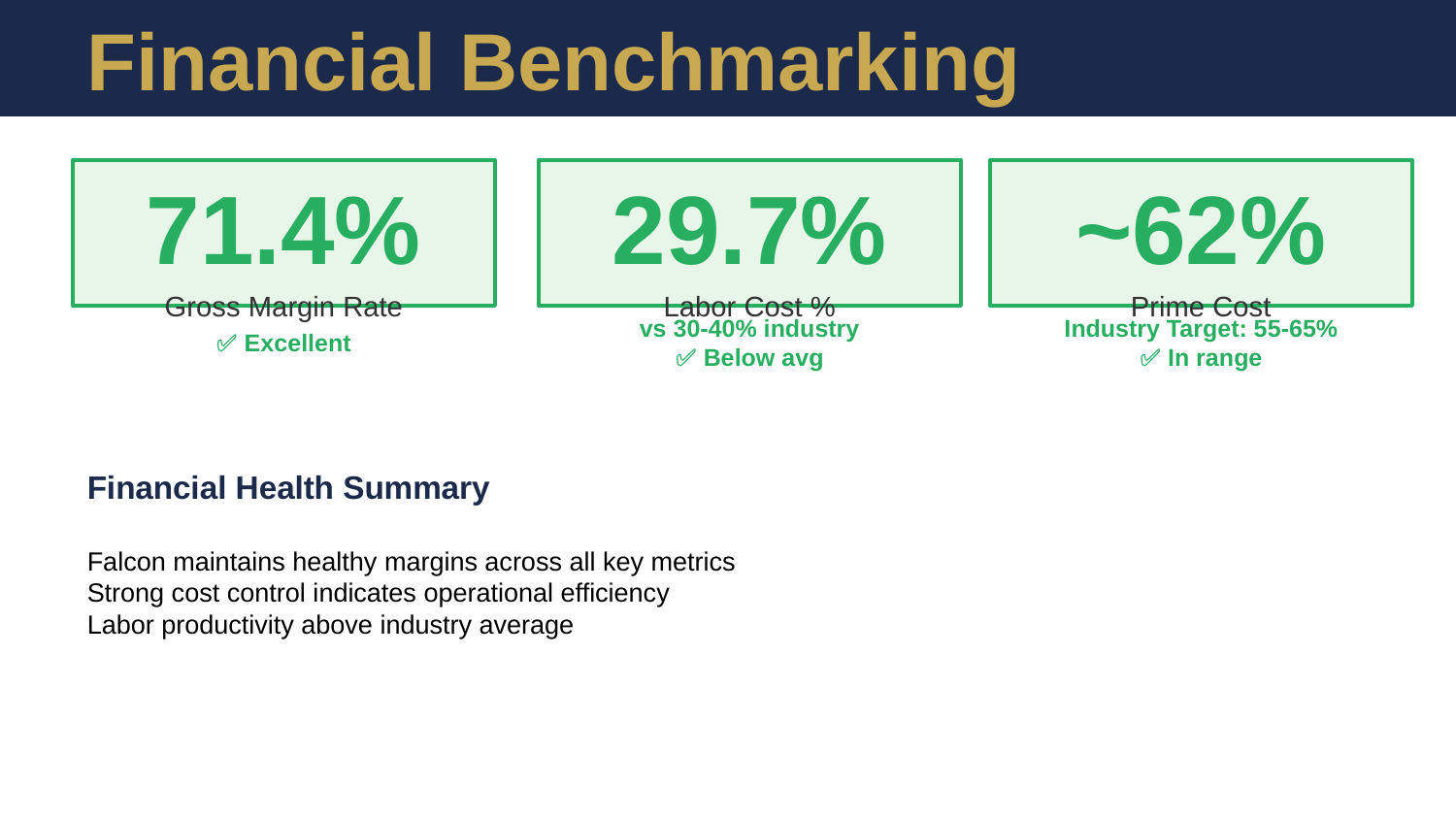

Financial Benchmarking

71.4%
29.7%
~62%
Gross Margin Rate
Labor Cost %
Prime Cost
✅ Excellent
vs 30-40% industry
✅ Below avg
Industry Target: 55-65%
✅ In range
Financial Health Summary

Falcon maintains healthy margins across all key metrics
Strong cost control indicates operational efficiency
Labor productivity above industry average